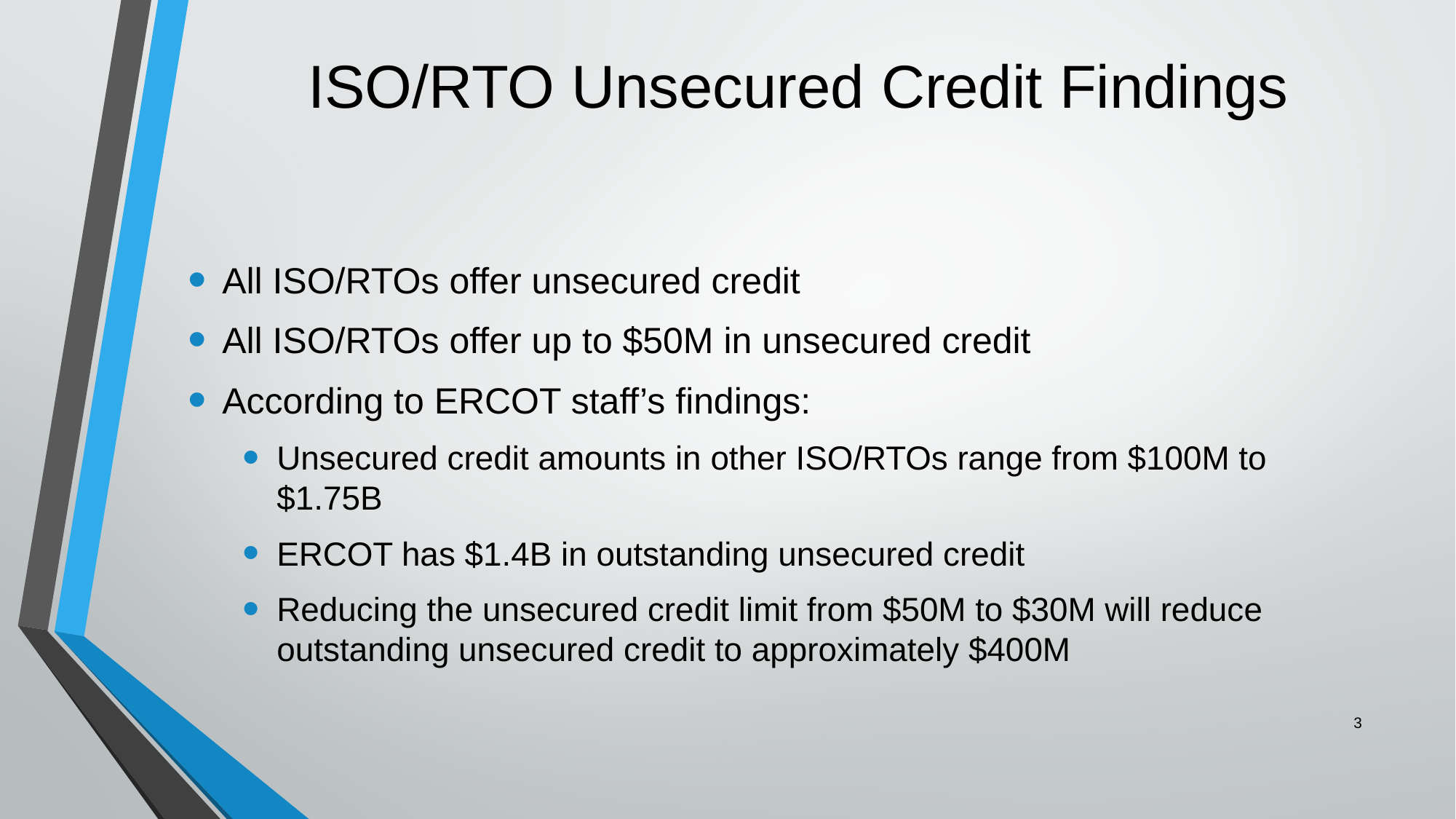

# ISO/RTO Unsecured Credit Findings
All ISO/RTOs offer unsecured credit
All ISO/RTOs offer up to $50M in unsecured credit
According to ERCOT staff’s findings:
Unsecured credit amounts in other ISO/RTOs range from $100M to $1.75B
ERCOT has $1.4B in outstanding unsecured credit
Reducing the unsecured credit limit from $50M to $30M will reduce outstanding unsecured credit to approximately $400M

3